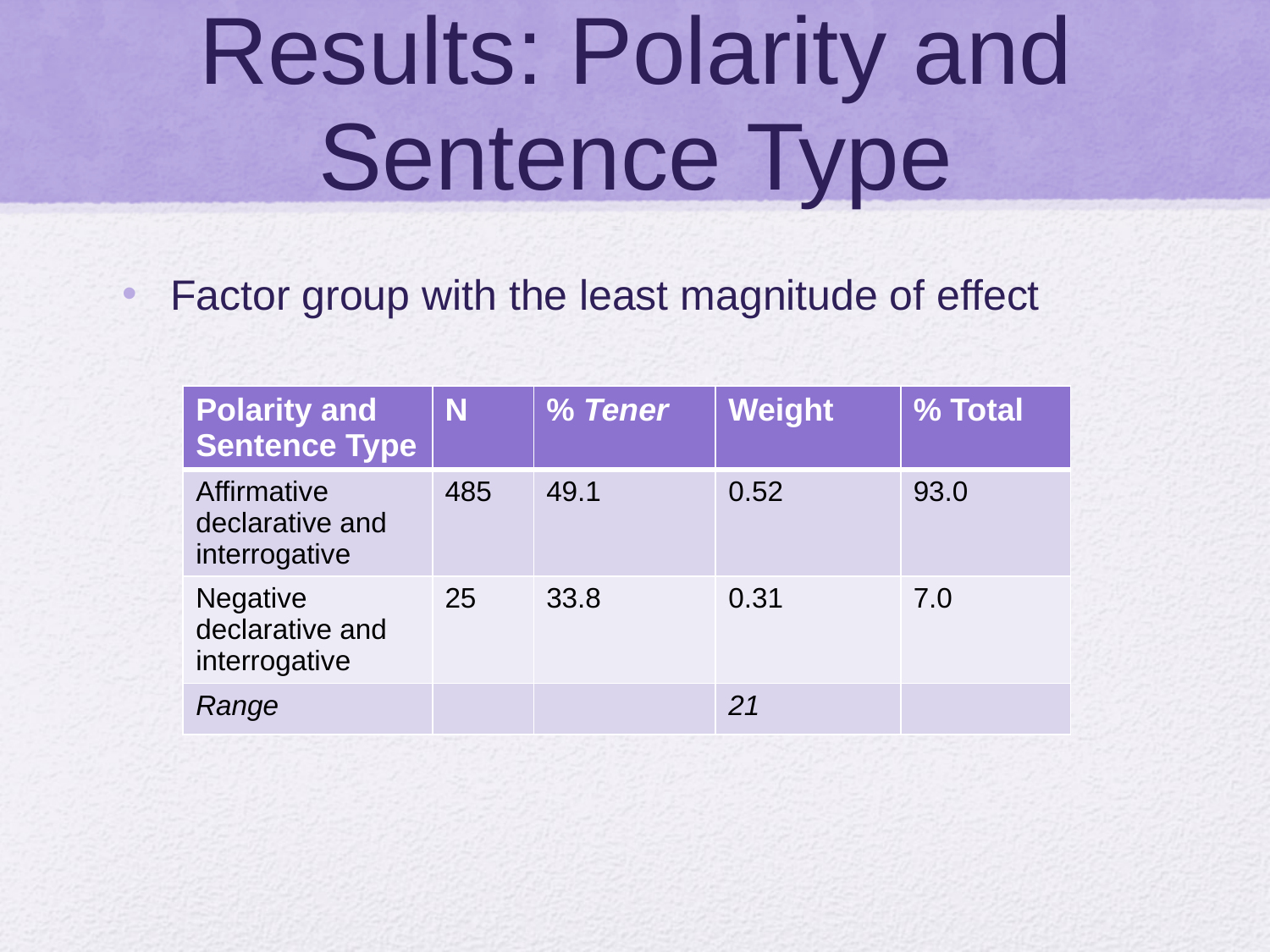

# Results: Polarity and Sentence Type
Factor group with the least magnitude of effect

| Polarity and Sentence Type | N | % Tener | Weight | % Total |
| --- | --- | --- | --- | --- |
| Affirmative declarative and interrogative | 485 | 49.1 | 0.52 | 93.0 |
| Negative declarative and interrogative | 25 | 33.8 | 0.31 | 7.0 |
| Range |  |  | 21 |  |